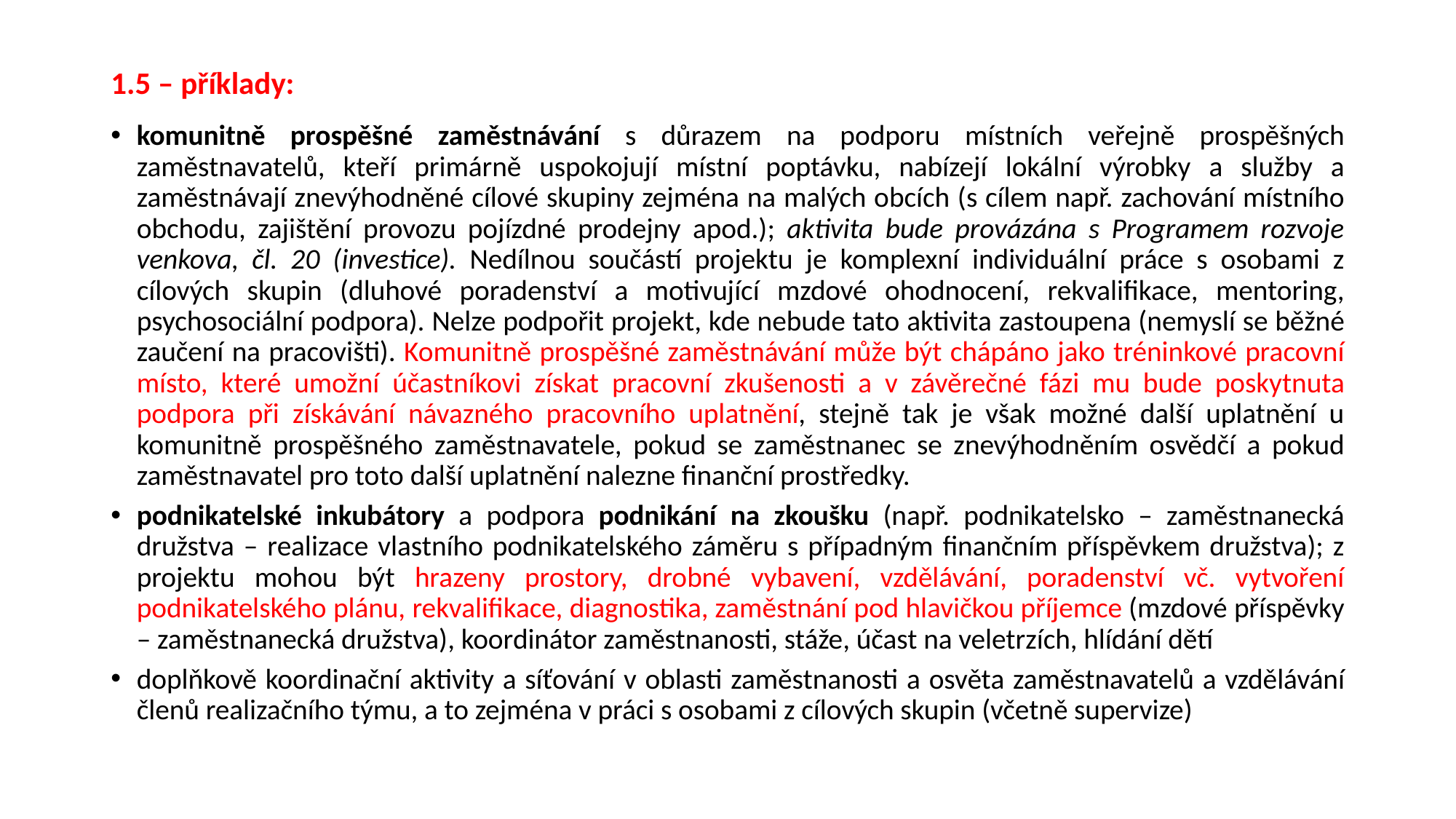

1.5 – příklady:
komunitně prospěšné zaměstnávání s důrazem na podporu místních veřejně prospěšných zaměstnavatelů, kteří primárně uspokojují místní poptávku, nabízejí lokální výrobky a služby a zaměstnávají znevýhodněné cílové skupiny zejména na malých obcích (s cílem např. zachování místního obchodu, zajištění provozu pojízdné prodejny apod.); aktivita bude provázána s Programem rozvoje venkova, čl. 20 (investice). Nedílnou součástí projektu je komplexní individuální práce s osobami z cílových skupin (dluhové poradenství a motivující mzdové ohodnocení, rekvalifikace, mentoring, psychosociální podpora). Nelze podpořit projekt, kde nebude tato aktivita zastoupena (nemyslí se běžné zaučení na pracovišti). Komunitně prospěšné zaměstnávání může být chápáno jako tréninkové pracovní místo, které umožní účastníkovi získat pracovní zkušenosti a v závěrečné fázi mu bude poskytnuta podpora při získávání návazného pracovního uplatnění, stejně tak je však možné další uplatnění u komunitně prospěšného zaměstnavatele, pokud se zaměstnanec se znevýhodněním osvědčí a pokud zaměstnavatel pro toto další uplatnění nalezne finanční prostředky.
podnikatelské inkubátory a podpora podnikání na zkoušku (např. podnikatelsko – zaměstnanecká družstva – realizace vlastního podnikatelského záměru s případným finančním příspěvkem družstva); z projektu mohou být hrazeny prostory, drobné vybavení, vzdělávání, poradenství vč. vytvoření podnikatelského plánu, rekvalifikace, diagnostika, zaměstnání pod hlavičkou příjemce (mzdové příspěvky – zaměstnanecká družstva), koordinátor zaměstnanosti, stáže, účast na veletrzích, hlídání dětí
doplňkově koordinační aktivity a síťování v oblasti zaměstnanosti a osvěta zaměstnavatelů a vzdělávání členů realizačního týmu, a to zejména v práci s osobami z cílových skupin (včetně supervize)